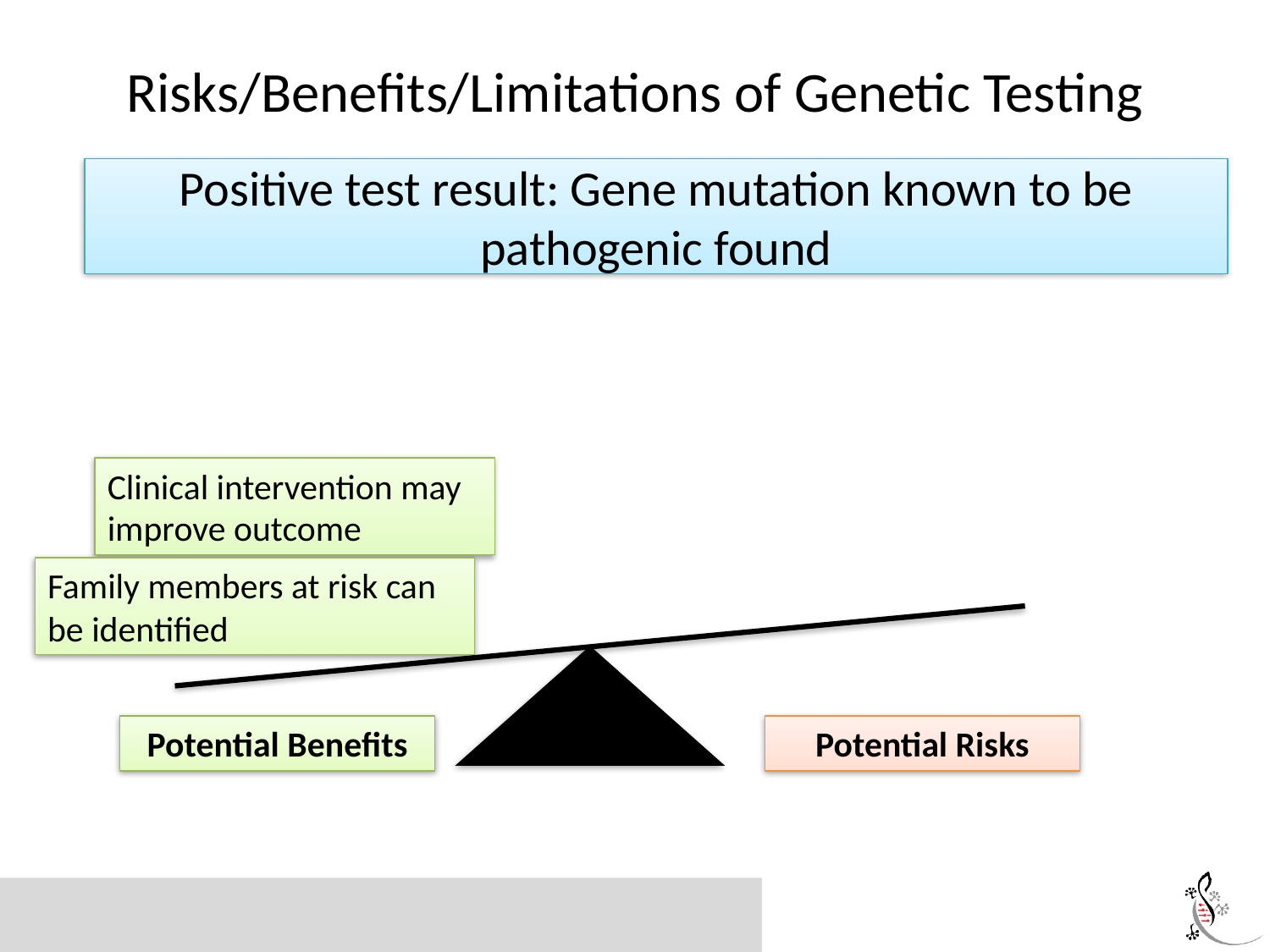

# Risks/Benefits/Limitations of Genetic Testing
Positive test result: Gene mutation known to be pathogenic found
Clinical intervention may improve outcome
Family members at risk can be identified

Potential Benefits
Potential Risks